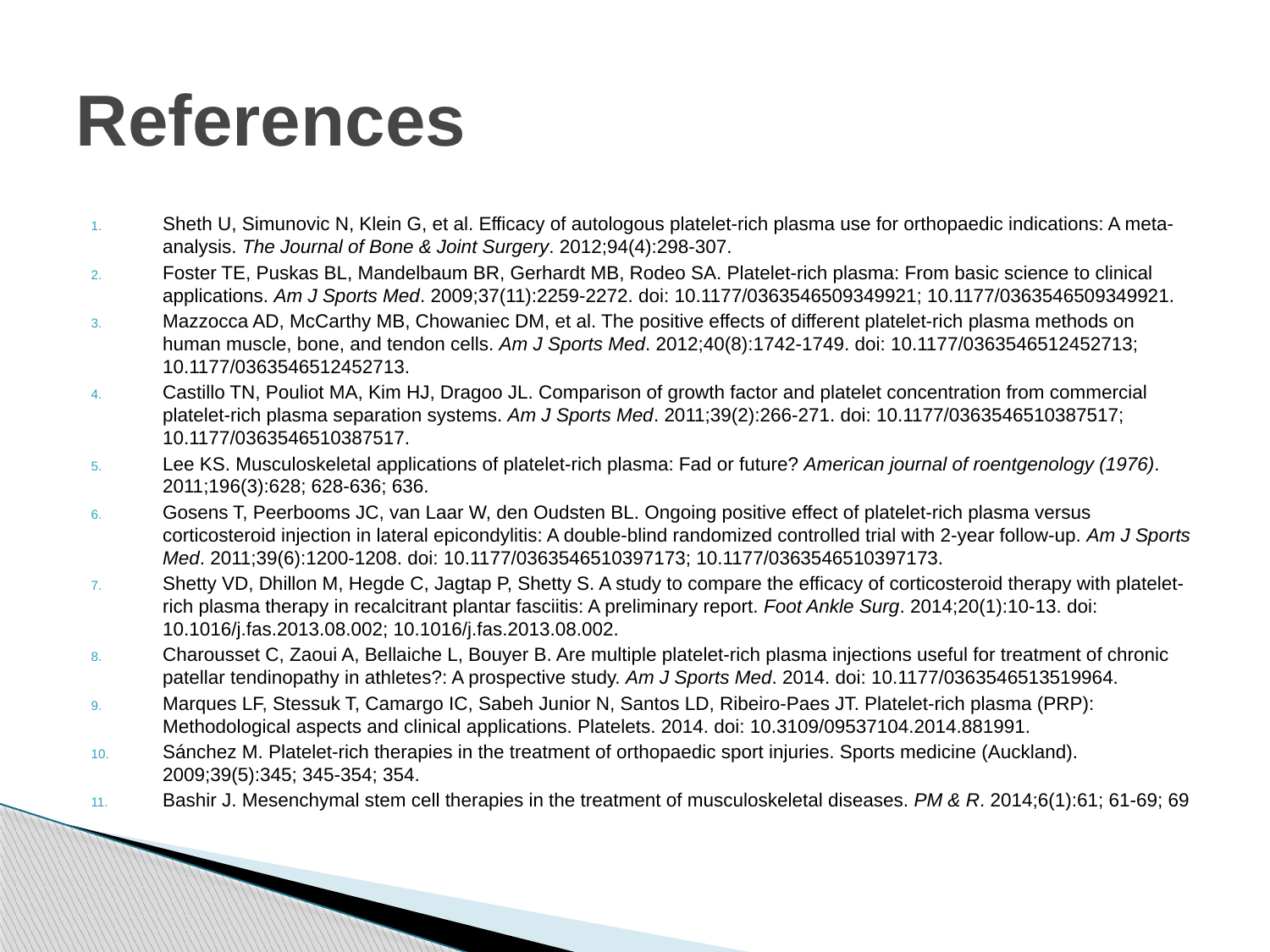

# References
Sheth U, Simunovic N, Klein G, et al. Efficacy of autologous platelet-rich plasma use for orthopaedic indications: A meta-analysis. The Journal of Bone & Joint Surgery. 2012;94(4):298-307.
Foster TE, Puskas BL, Mandelbaum BR, Gerhardt MB, Rodeo SA. Platelet-rich plasma: From basic science to clinical applications. Am J Sports Med. 2009;37(11):2259-2272. doi: 10.1177/0363546509349921; 10.1177/0363546509349921.
Mazzocca AD, McCarthy MB, Chowaniec DM, et al. The positive effects of different platelet-rich plasma methods on human muscle, bone, and tendon cells. Am J Sports Med. 2012;40(8):1742-1749. doi: 10.1177/0363546512452713; 10.1177/0363546512452713.
Castillo TN, Pouliot MA, Kim HJ, Dragoo JL. Comparison of growth factor and platelet concentration from commercial platelet-rich plasma separation systems. Am J Sports Med. 2011;39(2):266-271. doi: 10.1177/0363546510387517; 10.1177/0363546510387517.
Lee KS. Musculoskeletal applications of platelet-rich plasma: Fad or future? American journal of roentgenology (1976). 2011;196(3):628; 628-636; 636.
Gosens T, Peerbooms JC, van Laar W, den Oudsten BL. Ongoing positive effect of platelet-rich plasma versus corticosteroid injection in lateral epicondylitis: A double-blind randomized controlled trial with 2-year follow-up. Am J Sports Med. 2011;39(6):1200-1208. doi: 10.1177/0363546510397173; 10.1177/0363546510397173.
Shetty VD, Dhillon M, Hegde C, Jagtap P, Shetty S. A study to compare the efficacy of corticosteroid therapy with platelet-rich plasma therapy in recalcitrant plantar fasciitis: A preliminary report. Foot Ankle Surg. 2014;20(1):10-13. doi: 10.1016/j.fas.2013.08.002; 10.1016/j.fas.2013.08.002.
Charousset C, Zaoui A, Bellaiche L, Bouyer B. Are multiple platelet-rich plasma injections useful for treatment of chronic patellar tendinopathy in athletes?: A prospective study. Am J Sports Med. 2014. doi: 10.1177/0363546513519964.
Marques LF, Stessuk T, Camargo IC, Sabeh Junior N, Santos LD, Ribeiro-Paes JT. Platelet-rich plasma (PRP): Methodological aspects and clinical applications. Platelets. 2014. doi: 10.3109/09537104.2014.881991.
Sánchez M. Platelet-rich therapies in the treatment of orthopaedic sport injuries. Sports medicine (Auckland). 2009;39(5):345; 345-354; 354.
Bashir J. Mesenchymal stem cell therapies in the treatment of musculoskeletal diseases. PM & R. 2014;6(1):61; 61-69; 69